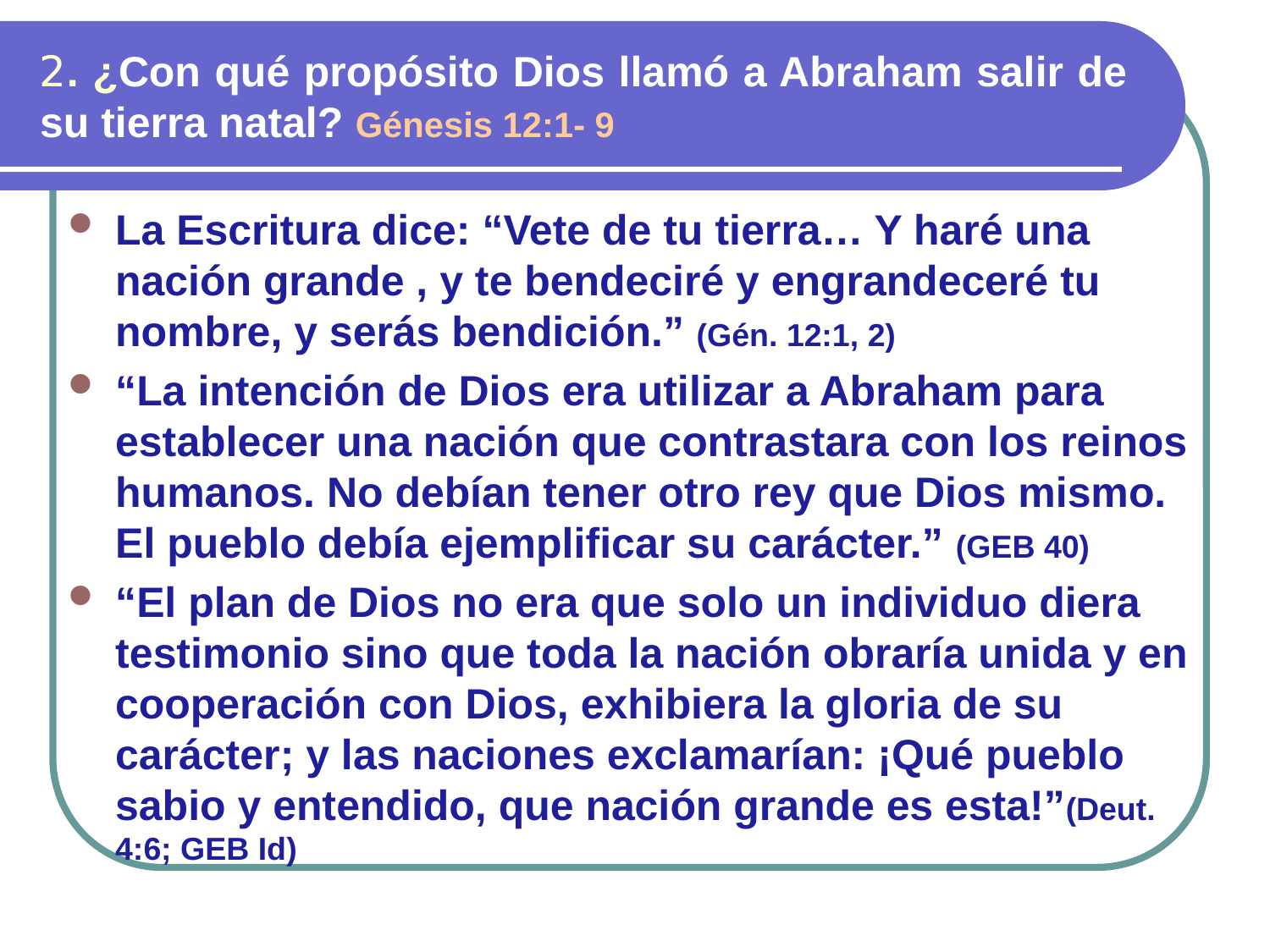

# 2. ¿Con qué propósito Dios llamó a Abraham salir de su tierra natal? Génesis 12:1- 9
La Escritura dice: “Vete de tu tierra… Y haré una nación grande , y te bendeciré y engrandeceré tu nombre, y serás bendición.” (Gén. 12:1, 2)
“La intención de Dios era utilizar a Abraham para establecer una nación que contrastara con los reinos humanos. No debían tener otro rey que Dios mismo. El pueblo debía ejemplificar su carácter.” (GEB 40)
“El plan de Dios no era que solo un individuo diera testimonio sino que toda la nación obraría unida y en cooperación con Dios, exhibiera la gloria de su carácter; y las naciones exclamarían: ¡Qué pueblo sabio y entendido, que nación grande es esta!”(Deut. 4:6; GEB Id)